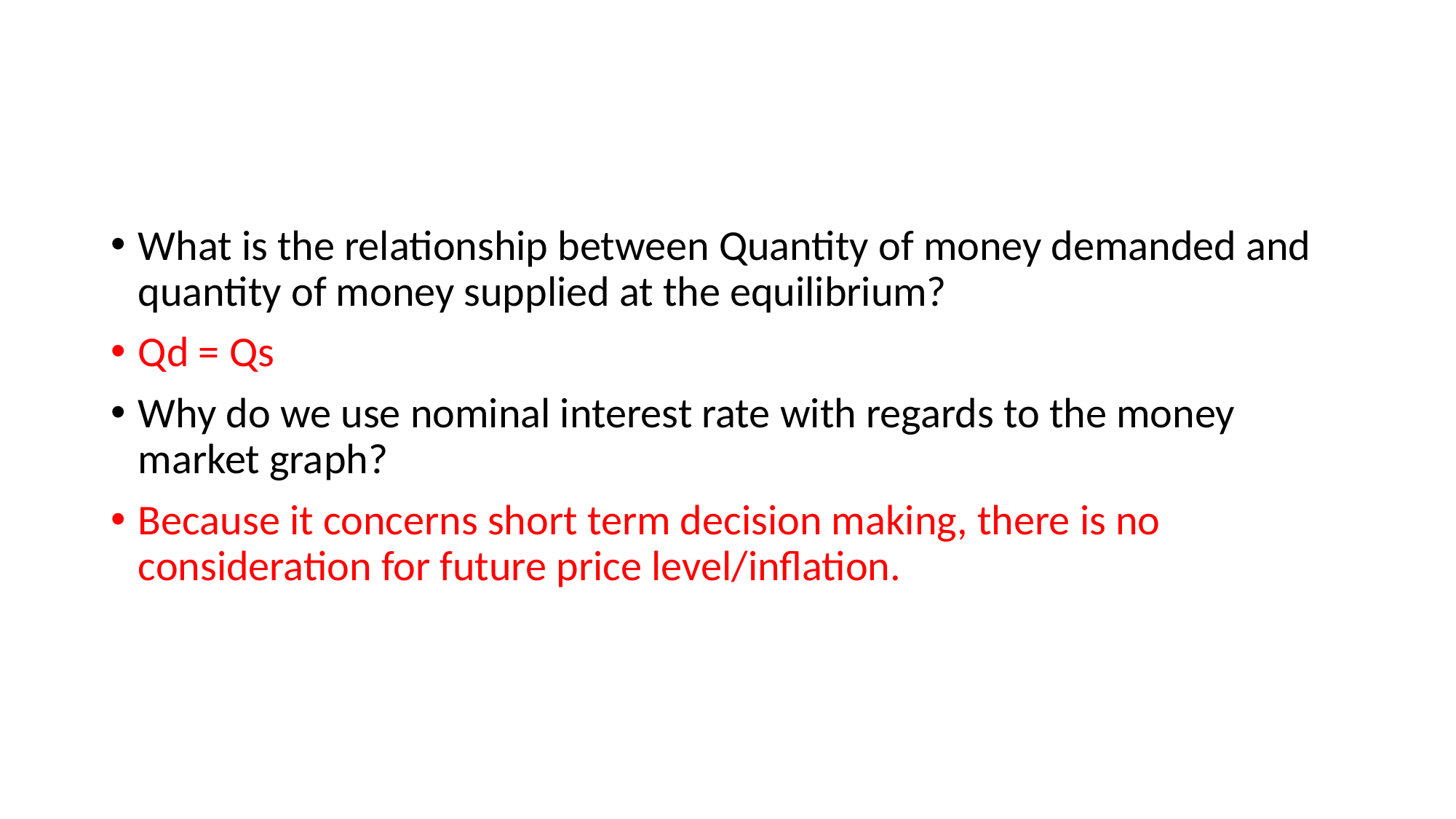

#
What is the relationship between Quantity of money demanded and quantity of money supplied at the equilibrium?
Qd = Qs
Why do we use nominal interest rate with regards to the money market graph?
Because it concerns short term decision making, there is no consideration for future price level/inflation.